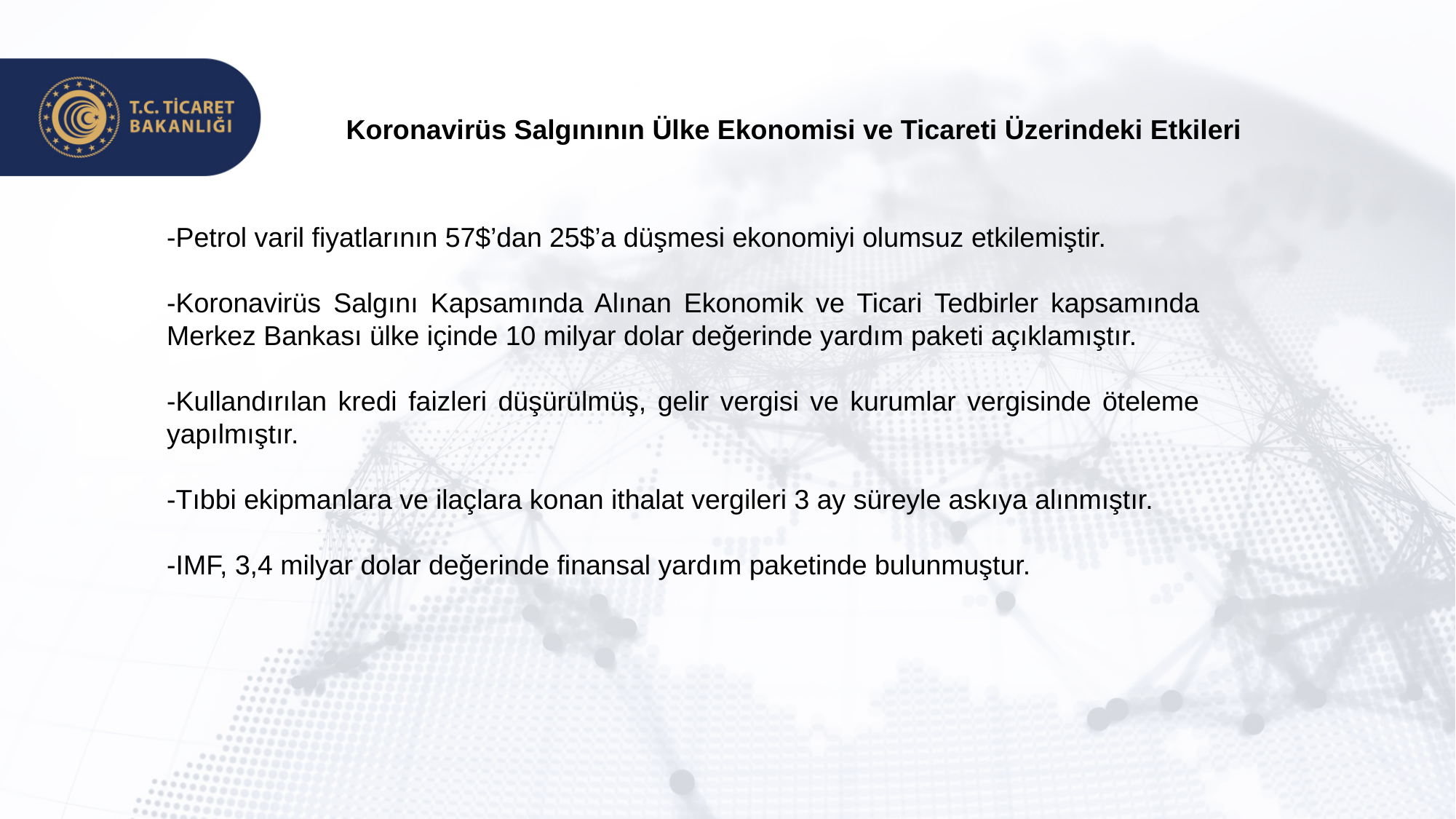

Koronavirüs Salgınının Ülke Ekonomisi ve Ticareti Üzerindeki Etkileri
-Petrol varil fiyatlarının 57$’dan 25$’a düşmesi ekonomiyi olumsuz etkilemiştir.

-Koronavirüs Salgını Kapsamında Alınan Ekonomik ve Ticari Tedbirler kapsamında Merkez Bankası ülke içinde 10 milyar dolar değerinde yardım paketi açıklamıştır.

-Kullandırılan kredi faizleri düşürülmüş, gelir vergisi ve kurumlar vergisinde öteleme yapılmıştır.

-Tıbbi ekipmanlara ve ilaçlara konan ithalat vergileri 3 ay süreyle askıya alınmıştır.

-IMF, 3,4 milyar dolar değerinde finansal yardım paketinde bulunmuştur.